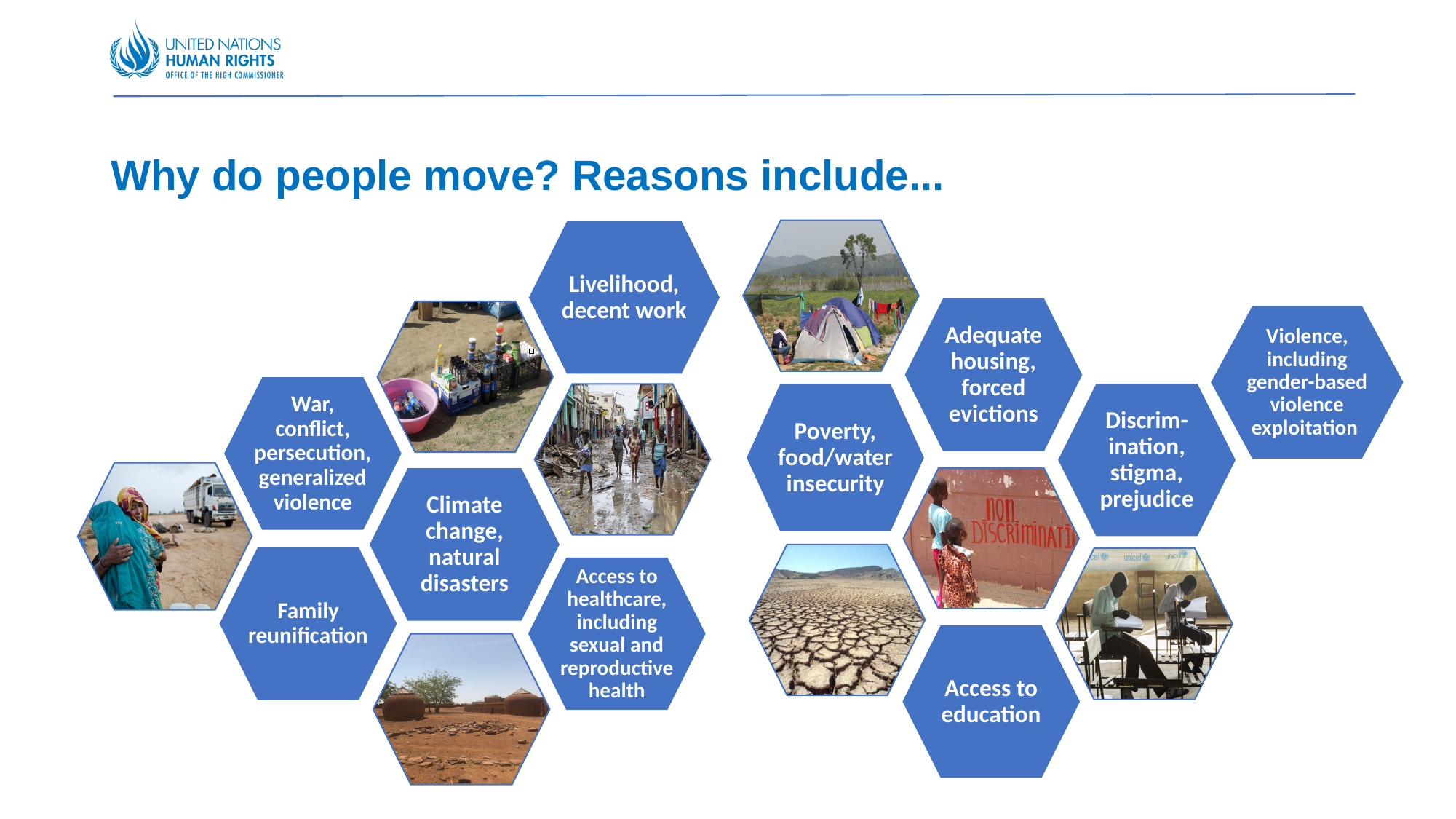

Why do people move? Reasons include...

Livelihood, decent work
Adequate housing, forced evictions

Violence, including gender-based violence exploitation
War, conflict, persecution, generalized violence

Discrim-ination, stigma, prejudice
Poverty, food/water insecurity

Climate change, natural disasters

Family reunification

Access to healthcare, including sexual and reproductive health
Access to education